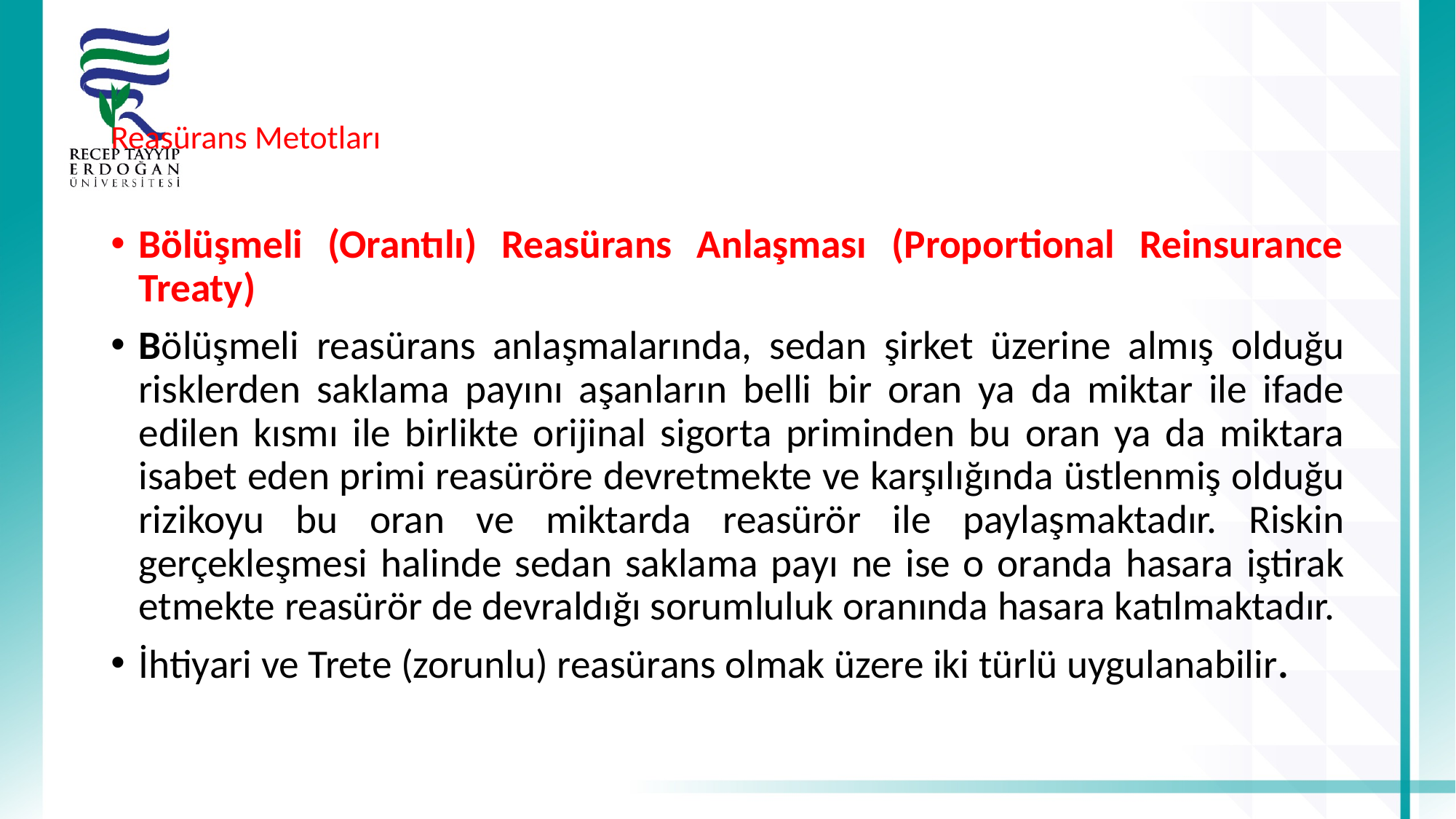

# Reasürans Metotları
Bölüşmeli (Orantılı) Reasürans Anlaşması (Proportional Reinsurance Treaty)
Bölüşmeli reasürans anlaşmalarında, sedan şirket üzerine almış olduğu risklerden saklama payını aşanların belli bir oran ya da miktar ile ifade edilen kısmı ile birlikte orijinal sigorta priminden bu oran ya da miktara isabet eden primi reasüröre devretmekte ve karşılığında üstlenmiş olduğu rizikoyu bu oran ve miktarda reasürör ile paylaşmaktadır. Riskin gerçekleşmesi halinde sedan saklama payı ne ise o oranda hasara iştirak etmekte reasürör de devraldığı sorumluluk oranında hasara katılmaktadır.
İhtiyari ve Trete (zorunlu) reasürans olmak üzere iki türlü uygulanabilir.